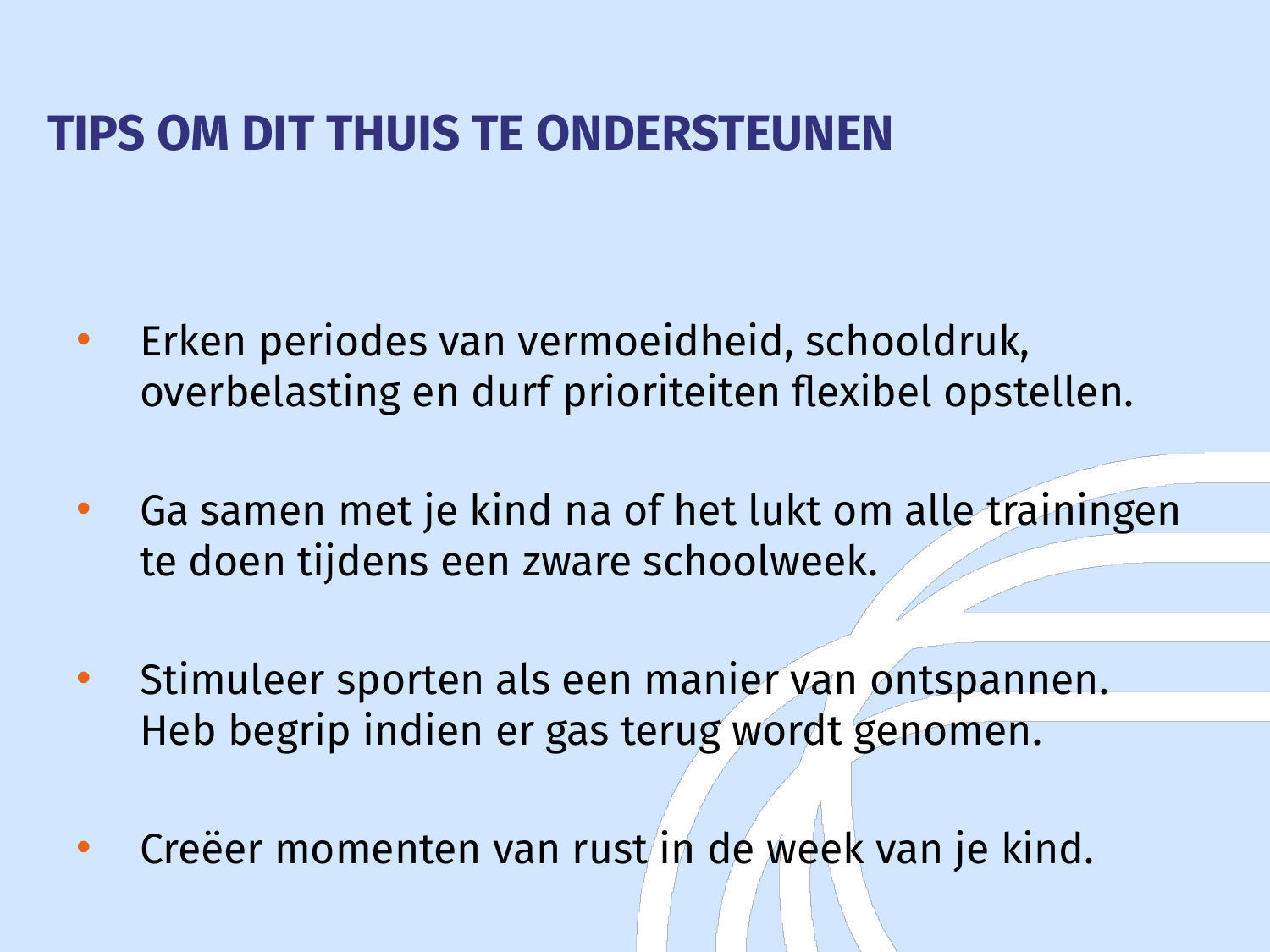

# TIPS OM DIT THUIS TE ONDERSTEUNEN

Erken periodes van vermoeidheid, schooldruk, overbelasting en durf prioriteiten flexibel opstellen.

Ga samen met je kind na of het lukt om alle trainingen te doen tijdens een zware schoolweek.

Stimuleer sporten als een manier van ontspannen. Heb begrip indien er gas terug wordt genomen.

Creëer momenten van rust in de week van je kind.